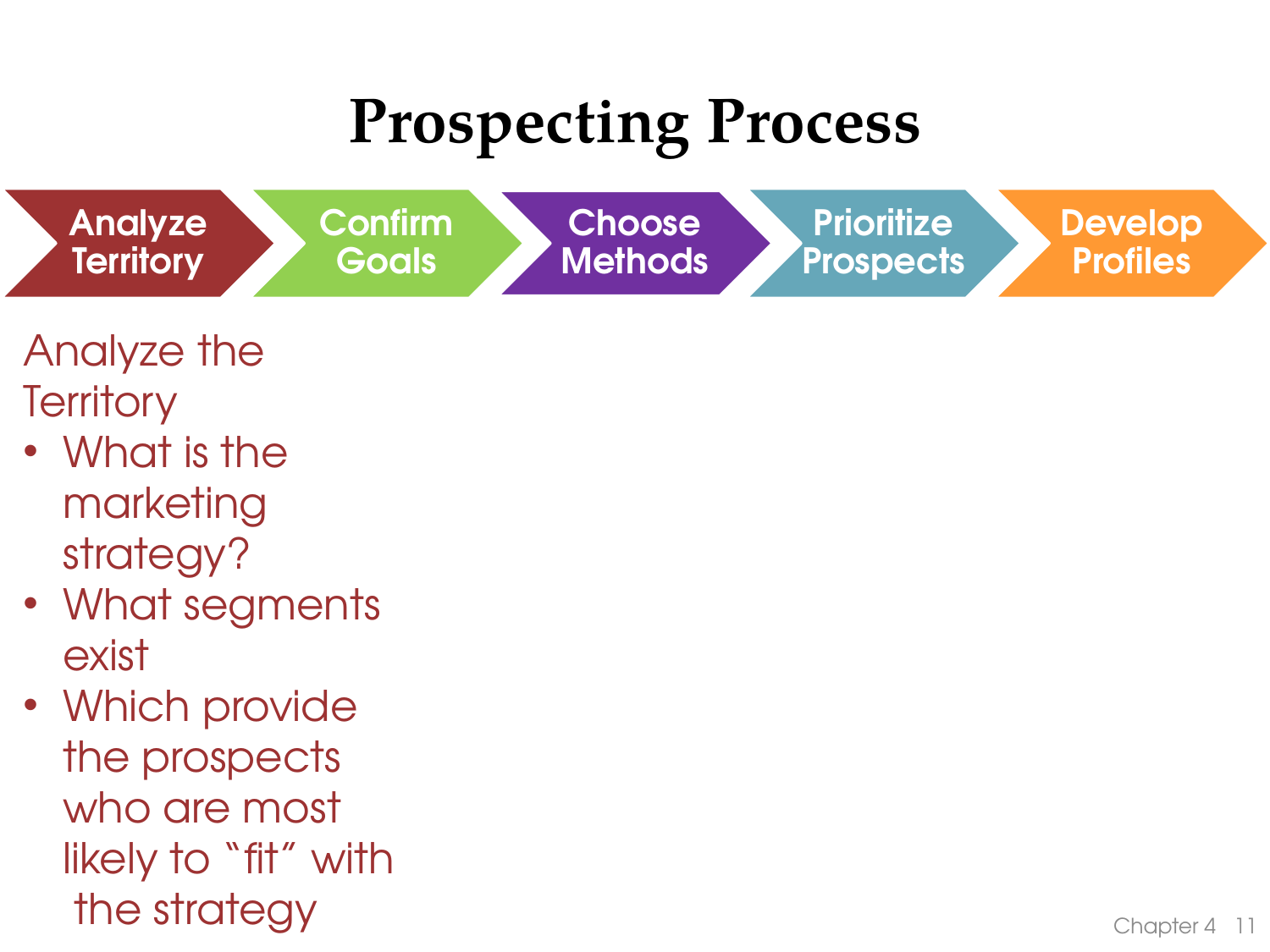

# Prospecting Process
Analyze Territory
Confirm Goals
Choose Methods
Prioritize Prospects
Develop Profiles
Analyze the Territory
What is the marketing strategy?
What segments exist
Which provide the prospects who are most likely to “fit” with  the strategy